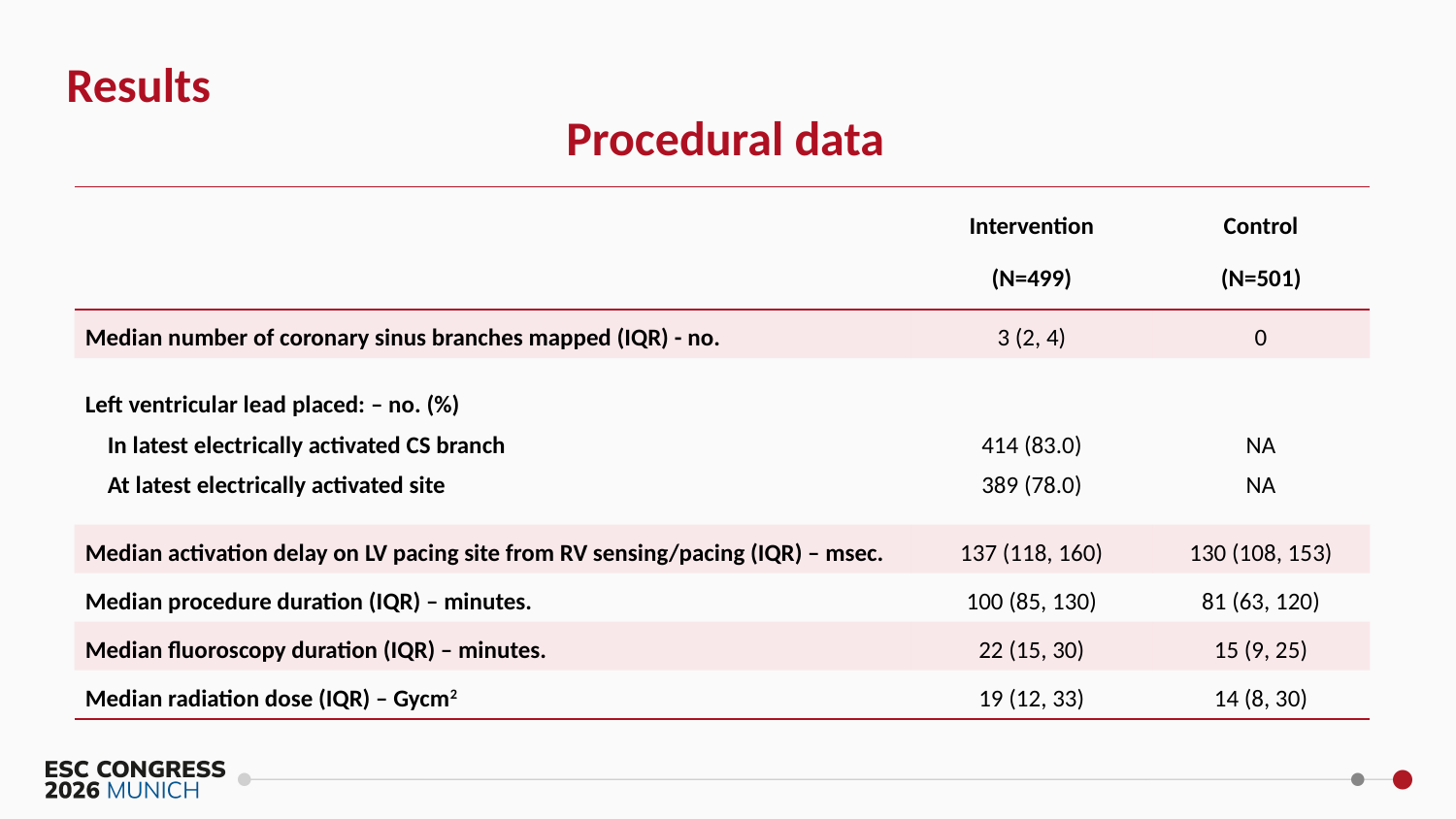

Results
Procedural data
|  | Intervention (N=499) | Control (N=501) |
| --- | --- | --- |
| Median number of coronary sinus branches mapped (IQR) - no. | 3 (2, 4) | 0 |
| Left ventricular lead placed: – no. (%) In latest electrically activated CS branch At latest electrically activated site | 414 (83.0) 389 (78.0) | NA NA |
| Median activation delay on LV pacing site from RV sensing/pacing (IQR) – msec. | 137 (118, 160) | 130 (108, 153) |
| Median procedure duration (IQR) – minutes. | 100 (85, 130) | 81 (63, 120) |
| Median fluoroscopy duration (IQR) – minutes. | 22 (15, 30) | 15 (9, 25) |
| Median radiation dose (IQR) – Gycm2 | 19 (12, 33) | 14 (8, 30) |